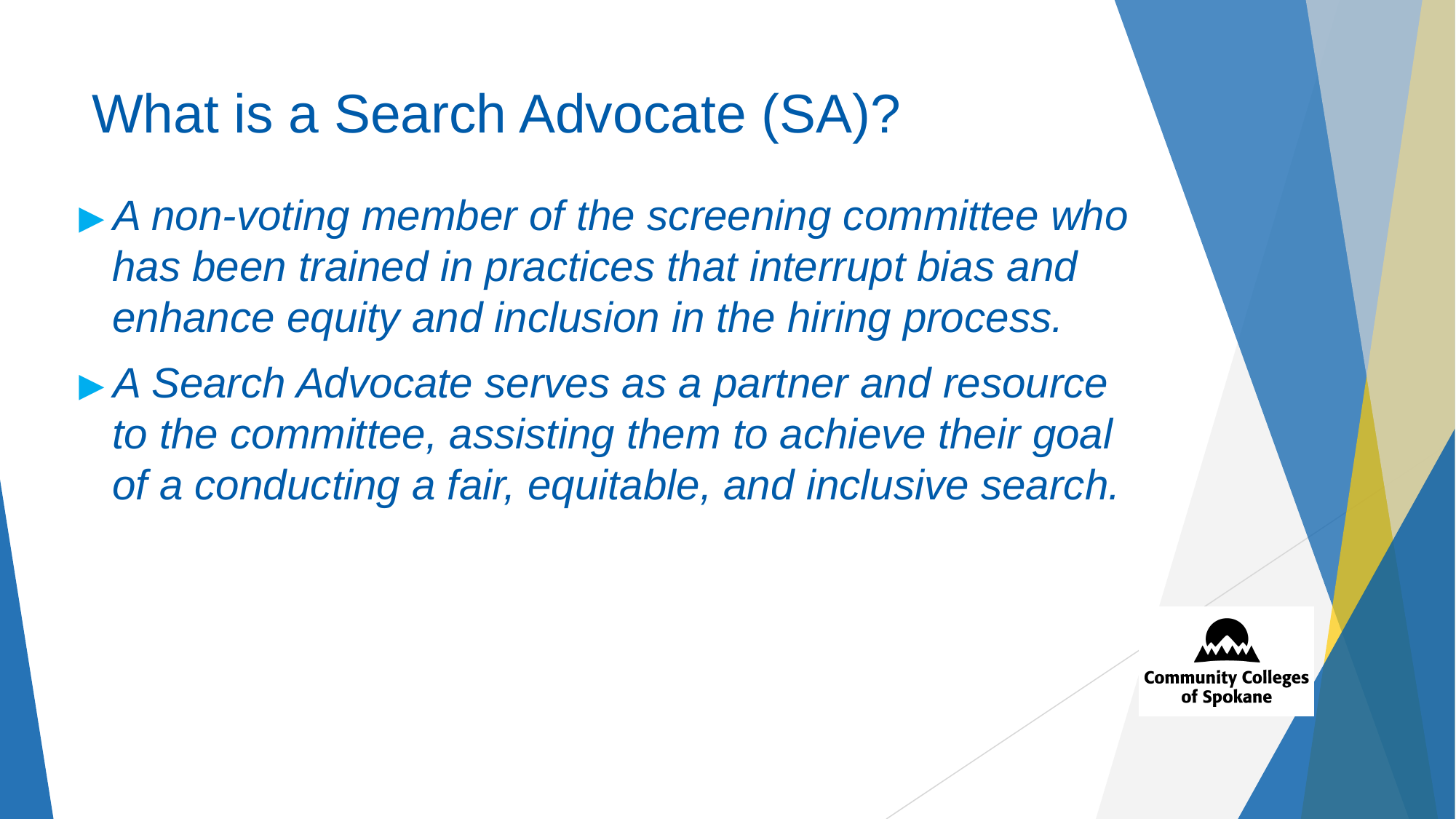

# What is a Search Advocate (SA)?
A non-voting member of the screening committee who has been trained in practices that interrupt bias and enhance equity and inclusion in the hiring process.
A Search Advocate serves as a partner and resource to the committee, assisting them to achieve their goal of a conducting a fair, equitable, and inclusive search.